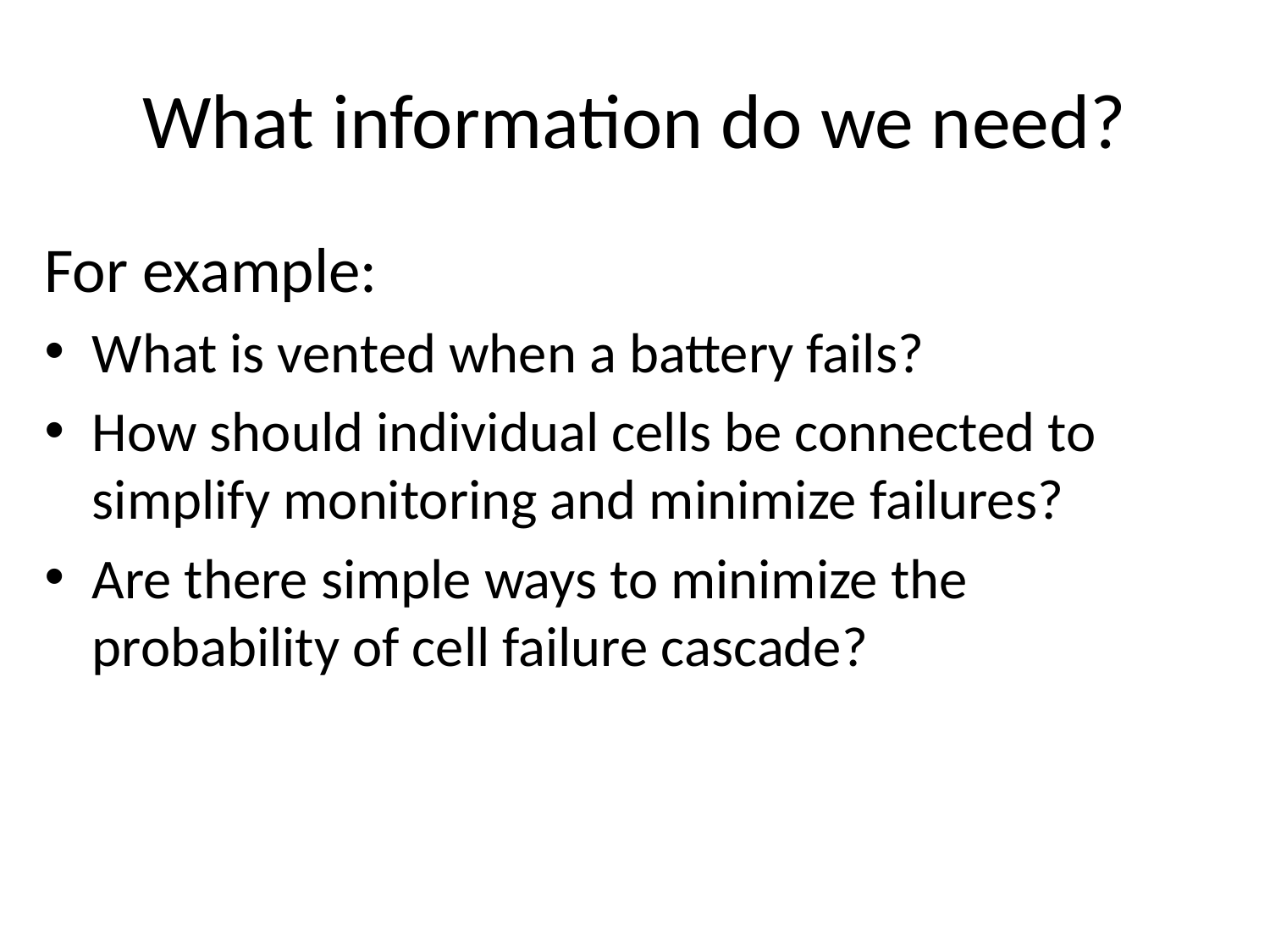

# What information do we need?
For example:
What is vented when a battery fails?
How should individual cells be connected to simplify monitoring and minimize failures?
Are there simple ways to minimize the probability of cell failure cascade?